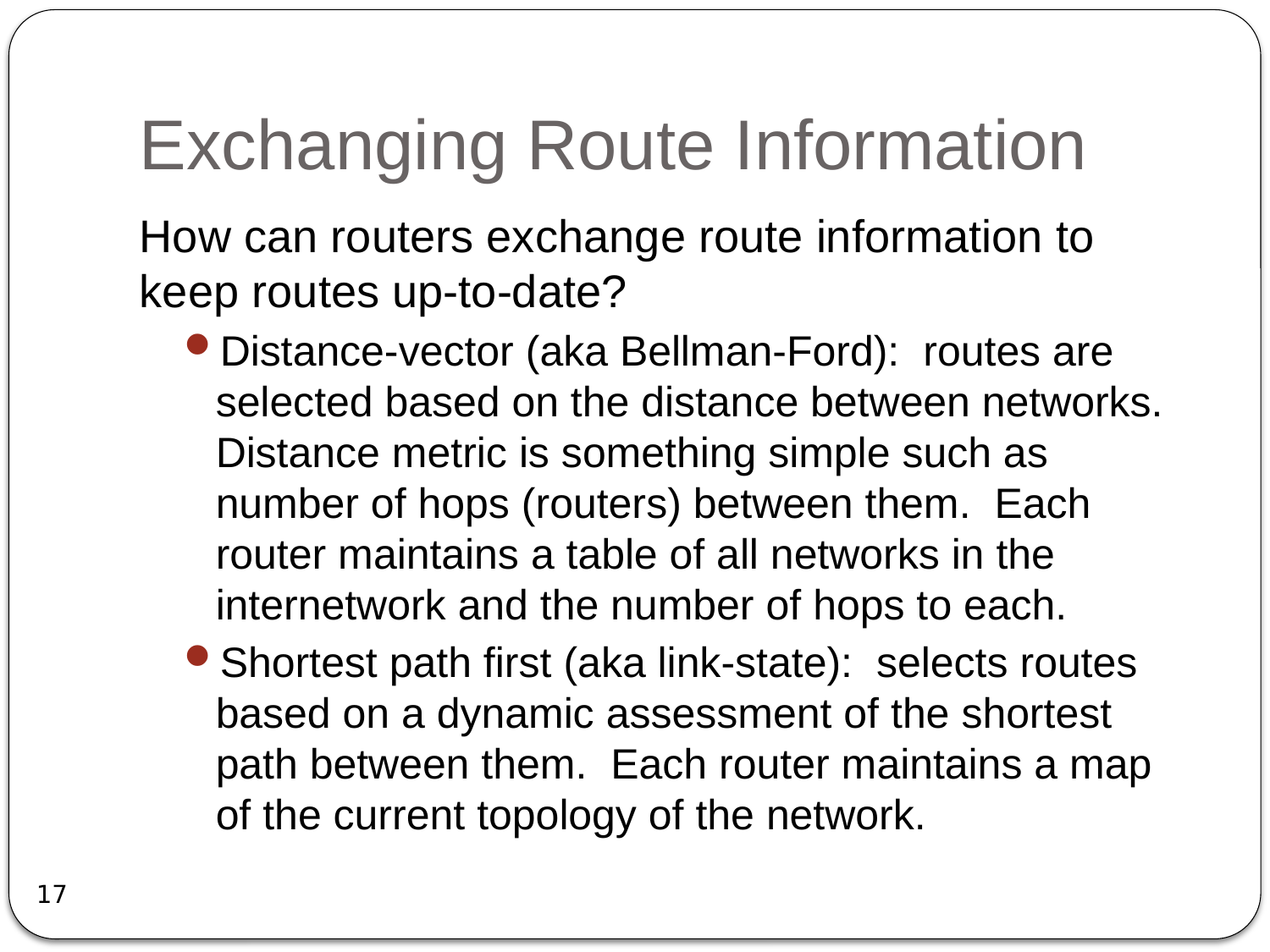

# Exchanging Route Information
How can routers exchange route information to keep routes up-to-date?
Distance-vector (aka Bellman-Ford):  routes are selected based on the distance between networks.  Distance metric is something simple such as number of hops (routers) between them.  Each router maintains a table of all networks in the internetwork and the number of hops to each.
Shortest path first (aka link-state):  selects routes based on a dynamic assessment of the shortest path between them.  Each router maintains a map of the current topology of the network.
17